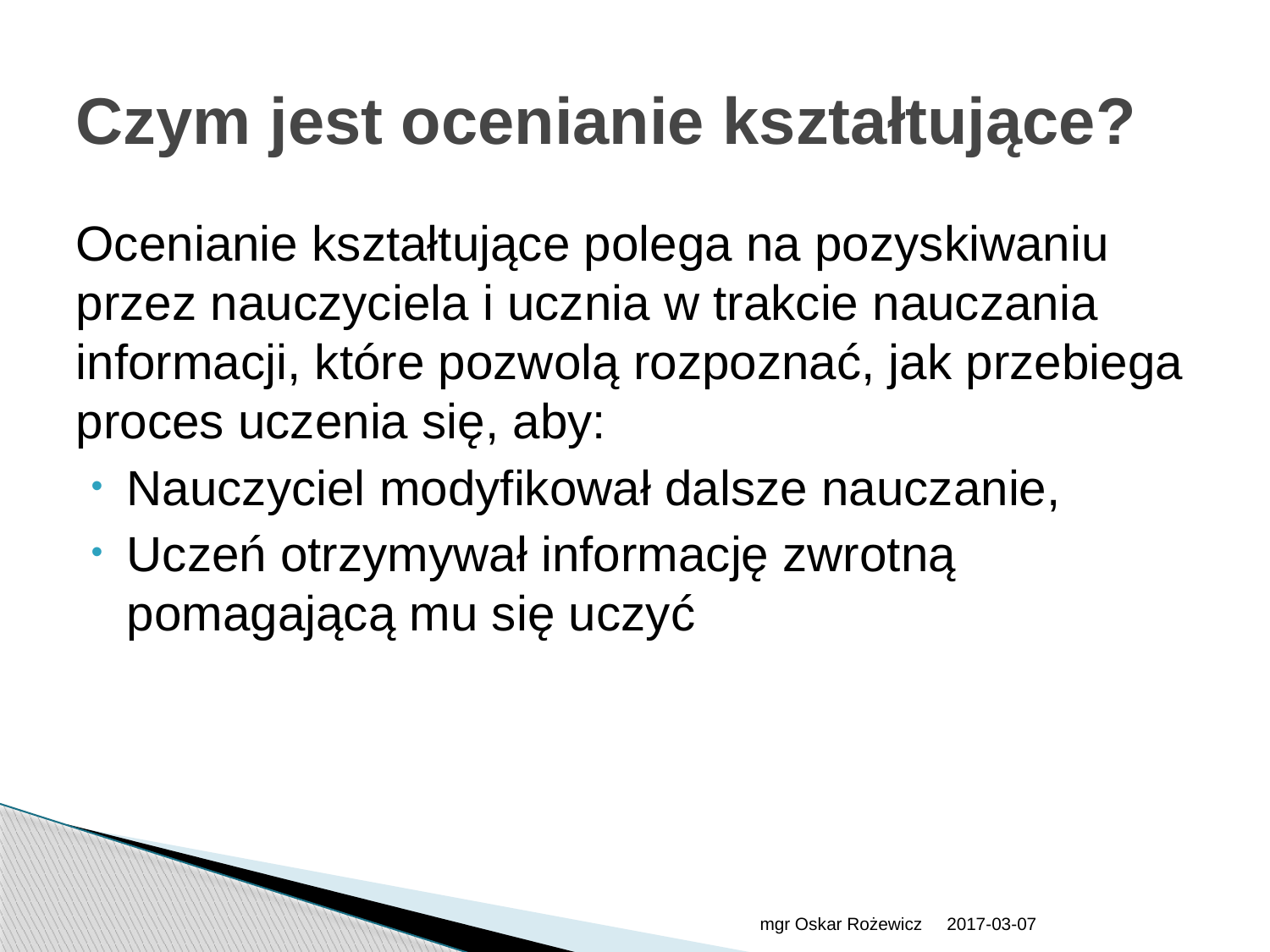

# Czym jest ocenianie kształtujące?
Ocenianie kształtujące polega na pozyskiwaniu przez nauczyciela i ucznia w trakcie nauczania informacji, które pozwolą rozpoznać, jak przebiega proces uczenia się, aby:
Nauczyciel modyfikował dalsze nauczanie,
Uczeń otrzymywał informację zwrotną pomagającą mu się uczyć
mgr Oskar Rożewicz
2017-03-07